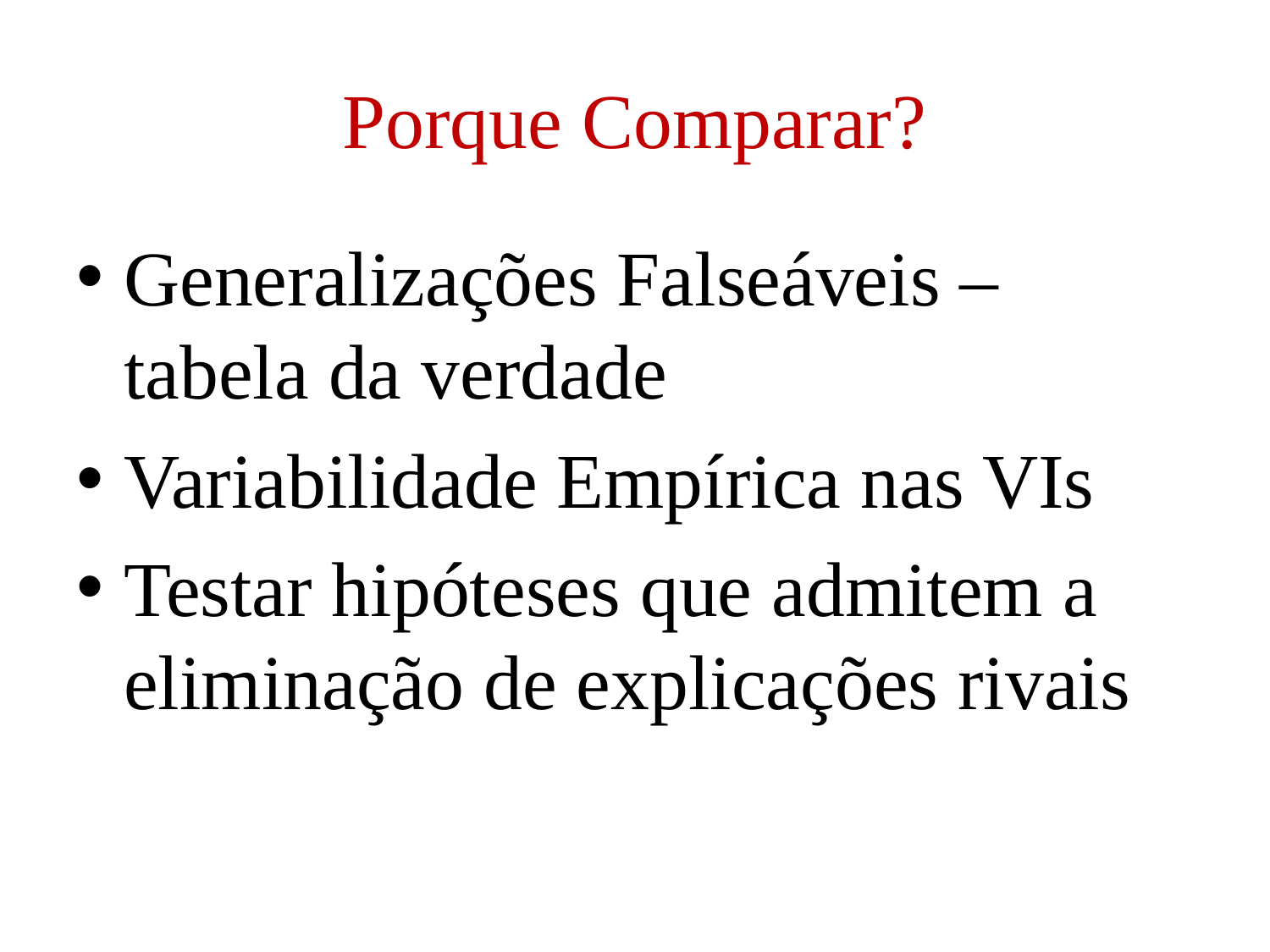

# Porque Comparar?
Generalizações Falseáveis – tabela da verdade
Variabilidade Empírica nas VIs
Testar hipóteses que admitem a eliminação de explicações rivais